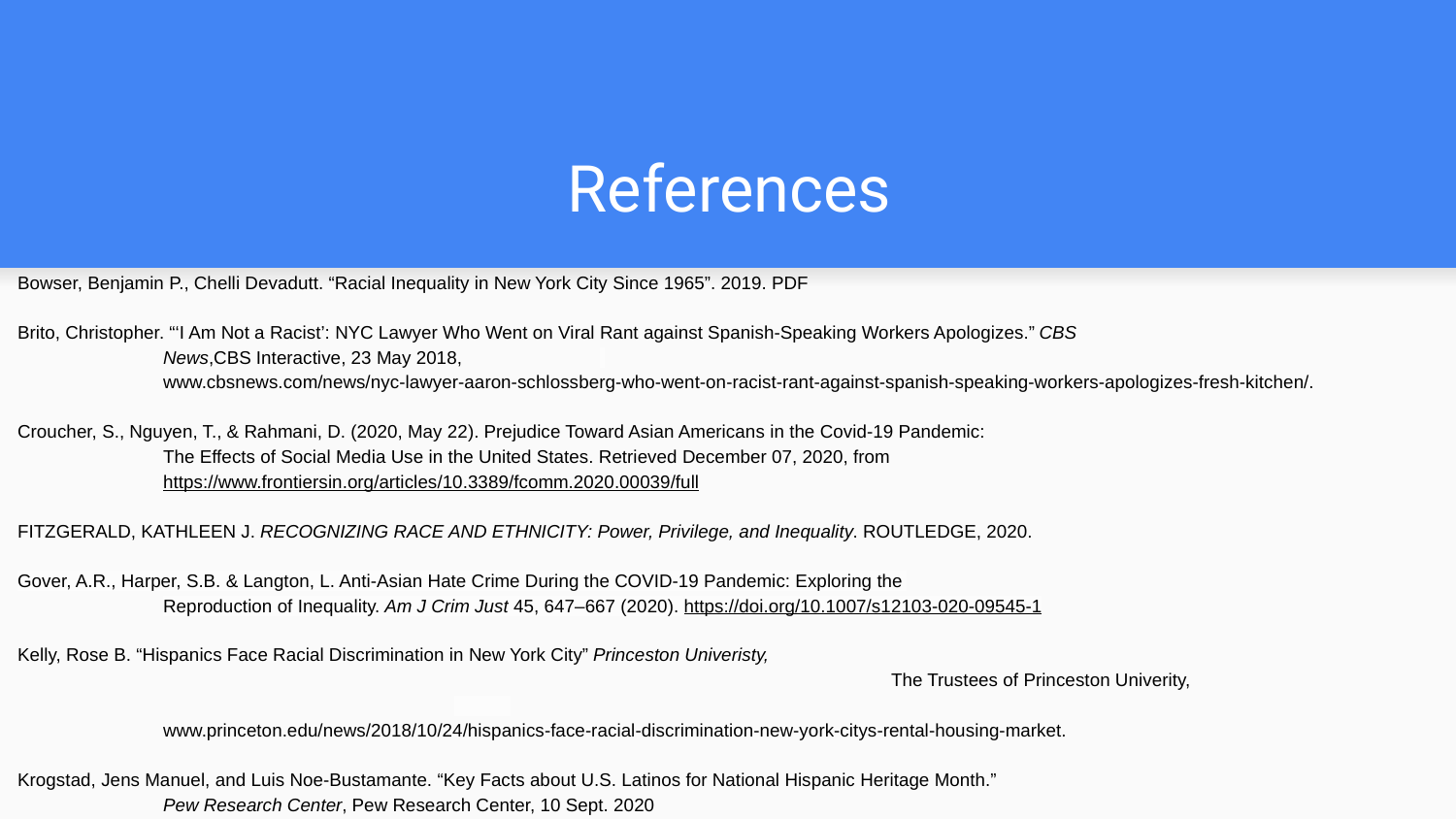

# References
Bowser, Benjamin P., Chelli Devadutt. “Racial Inequality in New York City Since 1965”. 2019. PDF
Brito, Christopher. “‘I Am Not a Racist’: NYC Lawyer Who Went on Viral Rant against Spanish-Speaking Workers Apologizes.” CBS
	News,CBS Interactive, 23 May 2018,
	www.cbsnews.com/news/nyc-lawyer-aaron-schlossberg-who-went-on-racist-rant-against-spanish-speaking-workers-apologizes-fresh-kitchen/.
Croucher, S., Nguyen, T., & Rahmani, D. (2020, May 22). Prejudice Toward Asian Americans in the Covid-19 Pandemic:
	The Effects of Social Media Use in the United States. Retrieved December 07, 2020, from
	https://www.frontiersin.org/articles/10.3389/fcomm.2020.00039/full
FITZGERALD, KATHLEEN J. RECOGNIZING RACE AND ETHNICITY: Power, Privilege, and Inequality. ROUTLEDGE, 2020.
Gover, A.R., Harper, S.B. & Langton, L. Anti-Asian Hate Crime During the COVID-19 Pandemic: Exploring the
	Reproduction of Inequality. Am J Crim Just 45, 647–667 (2020). https://doi.org/10.1007/s12103-020-09545-1
Kelly, Rose B. “Hispanics Face Racial Discrimination in New York City” Princeston Univeristy, 										The Trustees of Princeston Univerity,
	www.princeton.edu/news/2018/10/24/hispanics-face-racial-discrimination-new-york-citys-rental-housing-market.
Krogstad, Jens Manuel, and Luis Noe-Bustamante. “Key Facts about U.S. Latinos for National Hispanic Heritage Month.”
	Pew Research Center, Pew Research Center, 10 Sept. 2020
	www.pewresearch.org/fact-tank/2020/09/10/key-facts-about-u-s-latinos-for-national-hispanic-heritage-month/.

.